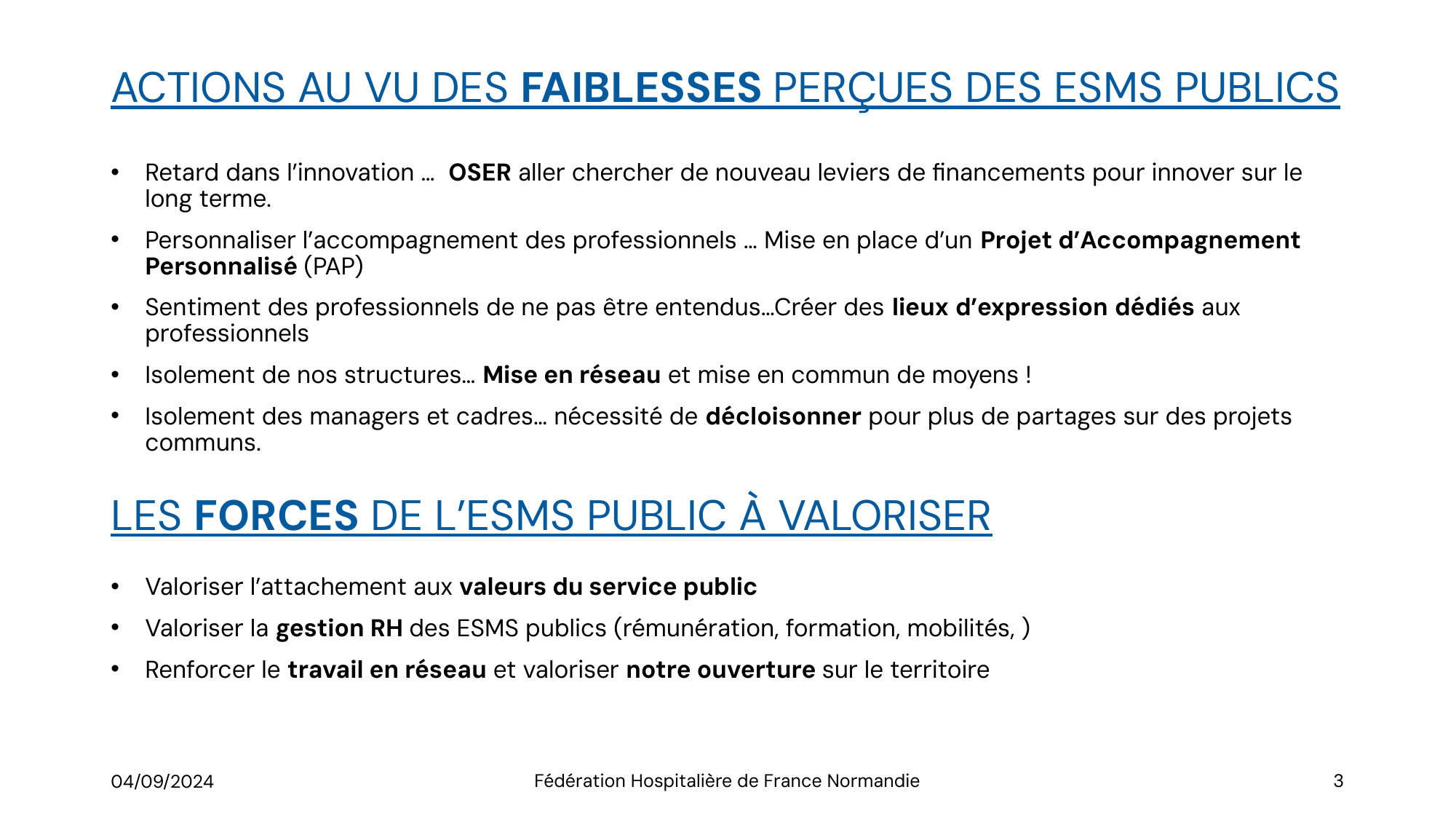

# ACTIONS AU VU DES FAIBLESSES PERÇUES DES ESMS PUBLICS
Retard dans l’innovation …  OSER aller chercher de nouveau leviers de financements pour innover sur le long terme.
Personnaliser l’accompagnement des professionnels … Mise en place d’un Projet d’Accompagnement Personnalisé (PAP)
Sentiment des professionnels de ne pas être entendus…Créer des lieux d’expression dédiés aux professionnels
Isolement de nos structures… Mise en réseau et mise en commun de moyens !
Isolement des managers et cadres… nécessité de décloisonner pour plus de partages sur des projets communs.

LES FORCES DE L’ESMS PUBLIC À VALORISER
Valoriser l’attachement aux valeurs du service public
Valoriser la gestion RH des ESMS publics (rémunération, formation, mobilités, )
Renforcer le travail en réseau et valoriser notre ouverture sur le territoire
04/09/2024
Fédération Hospitalière de France Normandie
3